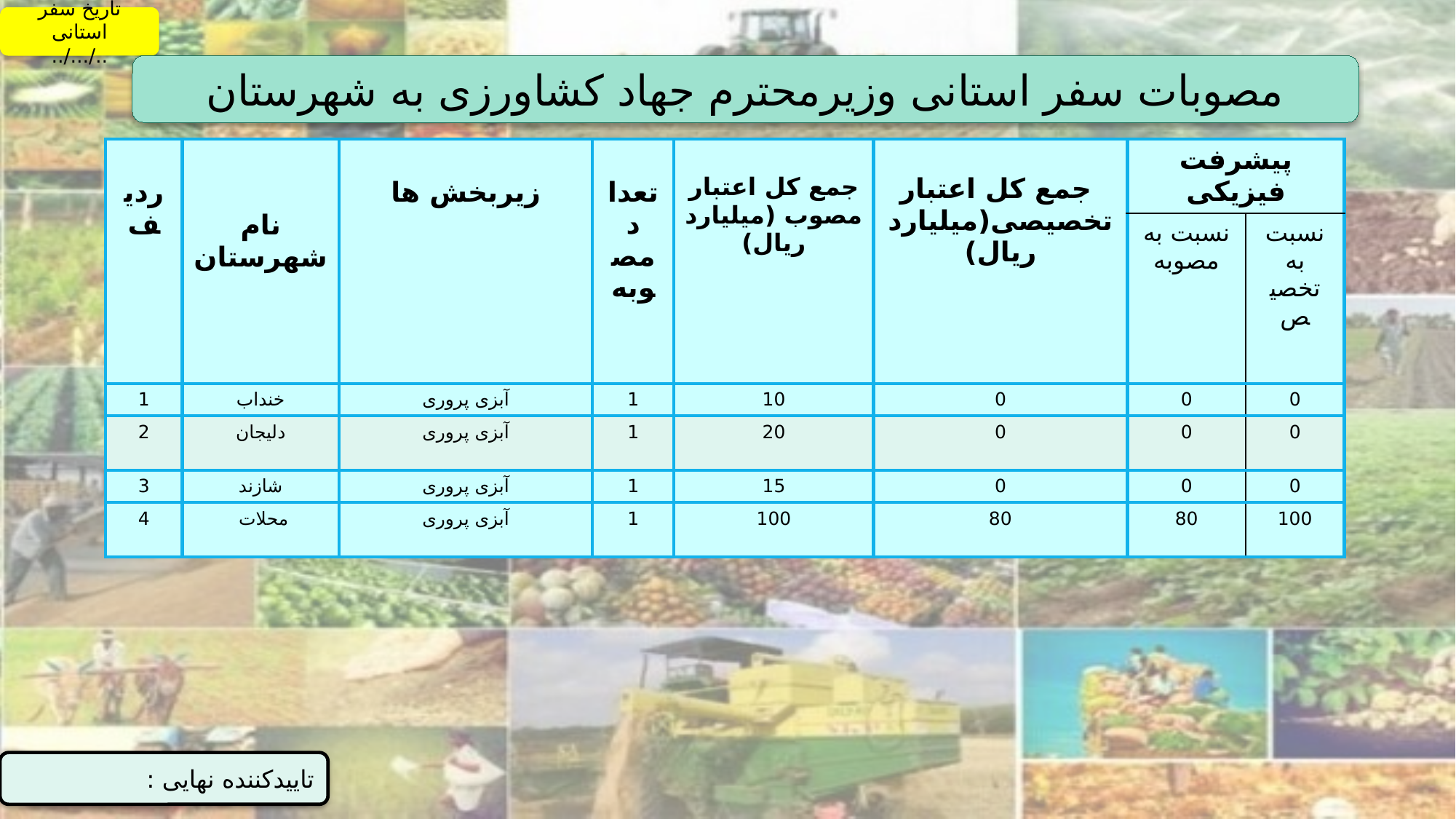

تاریخ سفر استانی
../.../..
مصوبات سفر استانی وزیرمحترم جهاد کشاورزی به شهرستان
| ردیف | نام شهرستان | زیربخش ها | تعداد مصوبه | جمع کل اعتبار مصوب (میلیارد ریال) | جمع کل اعتبار تخصیصی(میلیارد ریال) | پیشرفت فیزیکی |  |
| --- | --- | --- | --- | --- | --- | --- | --- |
|  |  |  |  |  |  | نسبت به مصوبه | نسبت به تخصیص |
| 1 | خنداب | آبزی پروری | 1 | 10 | 0 | 0 | 0 |
| 2 | دلیجان | آبزی پروری | 1 | 20 | 0 | 0 | 0 |
| 3 | شازند | آبزی پروری | 1 | 15 | 0 | 0 | 0 |
| 4 | محلات | آبزی پروری | 1 | 100 | 80 | 80 | 100 |

تاییدکننده نهایی :